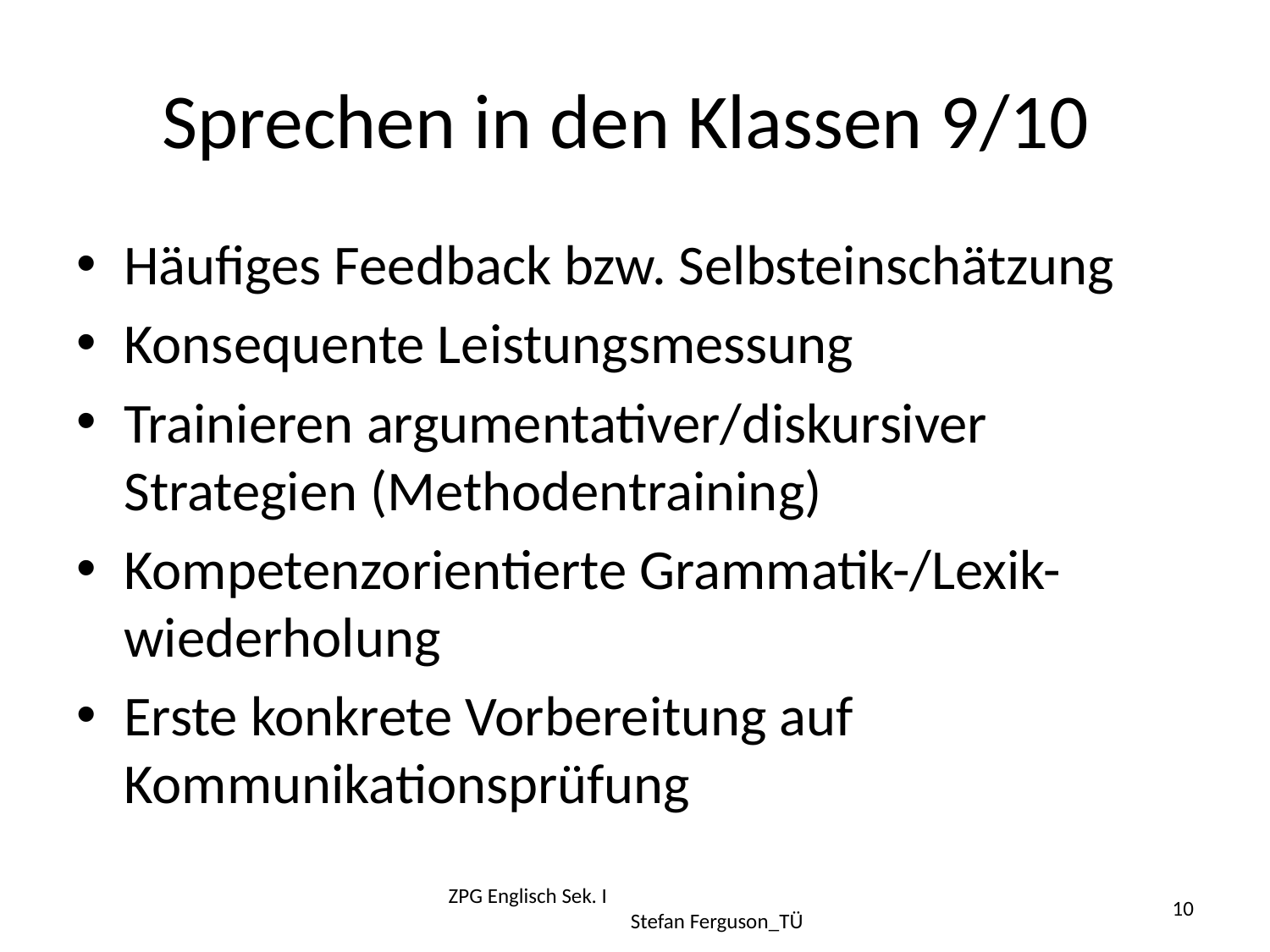

# Sprechen in den Klassen 9/10
Häufiges Feedback bzw. Selbsteinschätzung
Konsequente Leistungsmessung
Trainieren argumentativer/diskursiver Strategien (Methodentraining)
Kompetenzorientierte Grammatik-/Lexik-wiederholung
Erste konkrete Vorbereitung auf Kommunikationsprüfung

ZPG Englisch Sek. I                                                                               Stefan Ferguson_TÜ
10